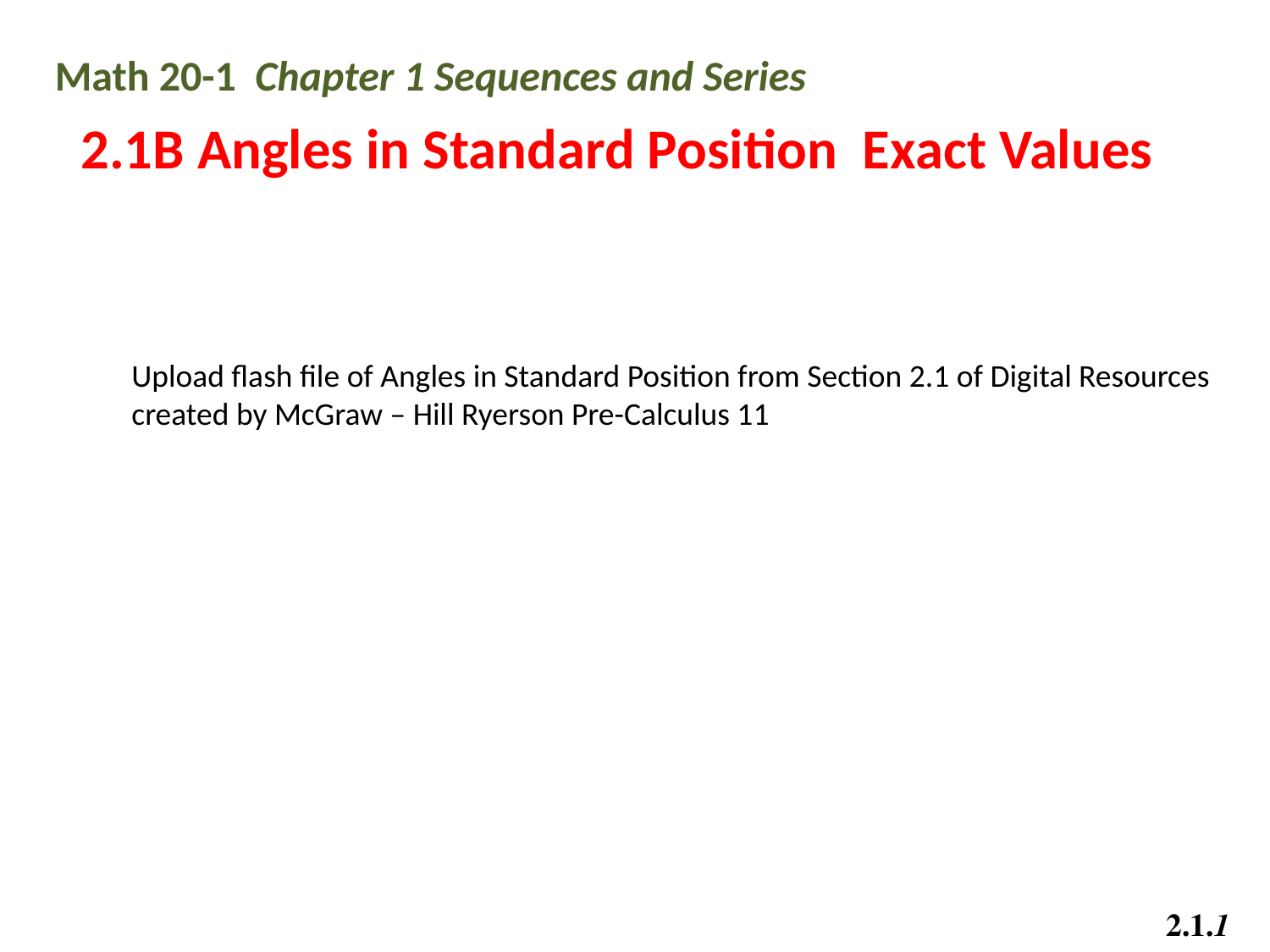

Math 20-1  Chapter 1 Sequences and Series
2.1B Angles in Standard Position  Exact Values
Upload flash file of Angles in Standard Position from Section 2.1 of Digital Resources
created by McGraw – Hill Ryerson Pre-Calculus 11
2.1.1